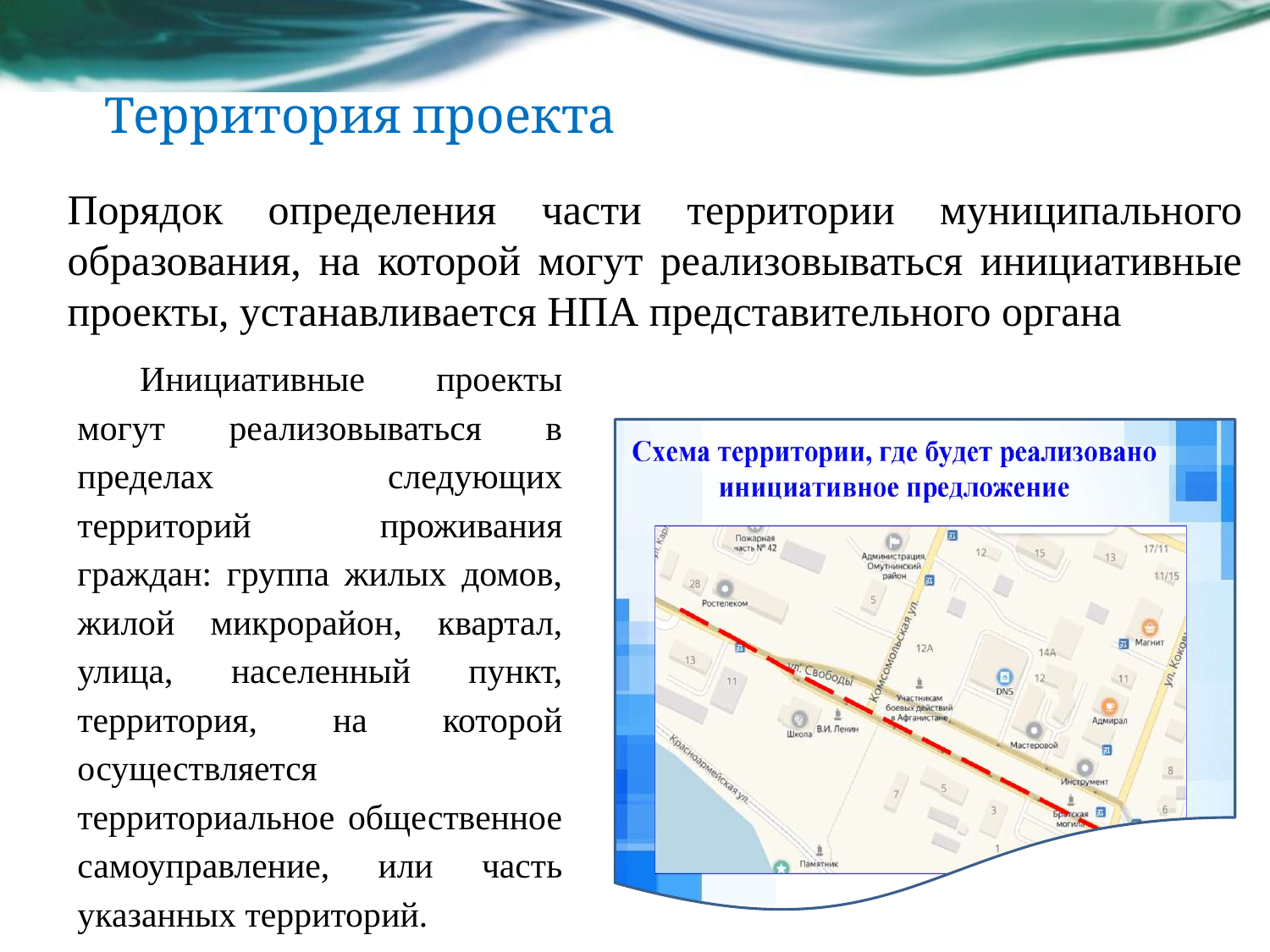

# Территория проекта
Порядок определения части территории муниципального образования, на которой могут реализовываться инициативные проекты, устанавливается НПА представительного органа
Инициативные проекты могут реализовываться в пределах следующих территорий проживания граждан: группа жилых домов, жилой микрорайон, квартал, улица, населенный пункт, территория, на которой осуществляется территориальное общественное самоуправление, или часть указанных территорий.